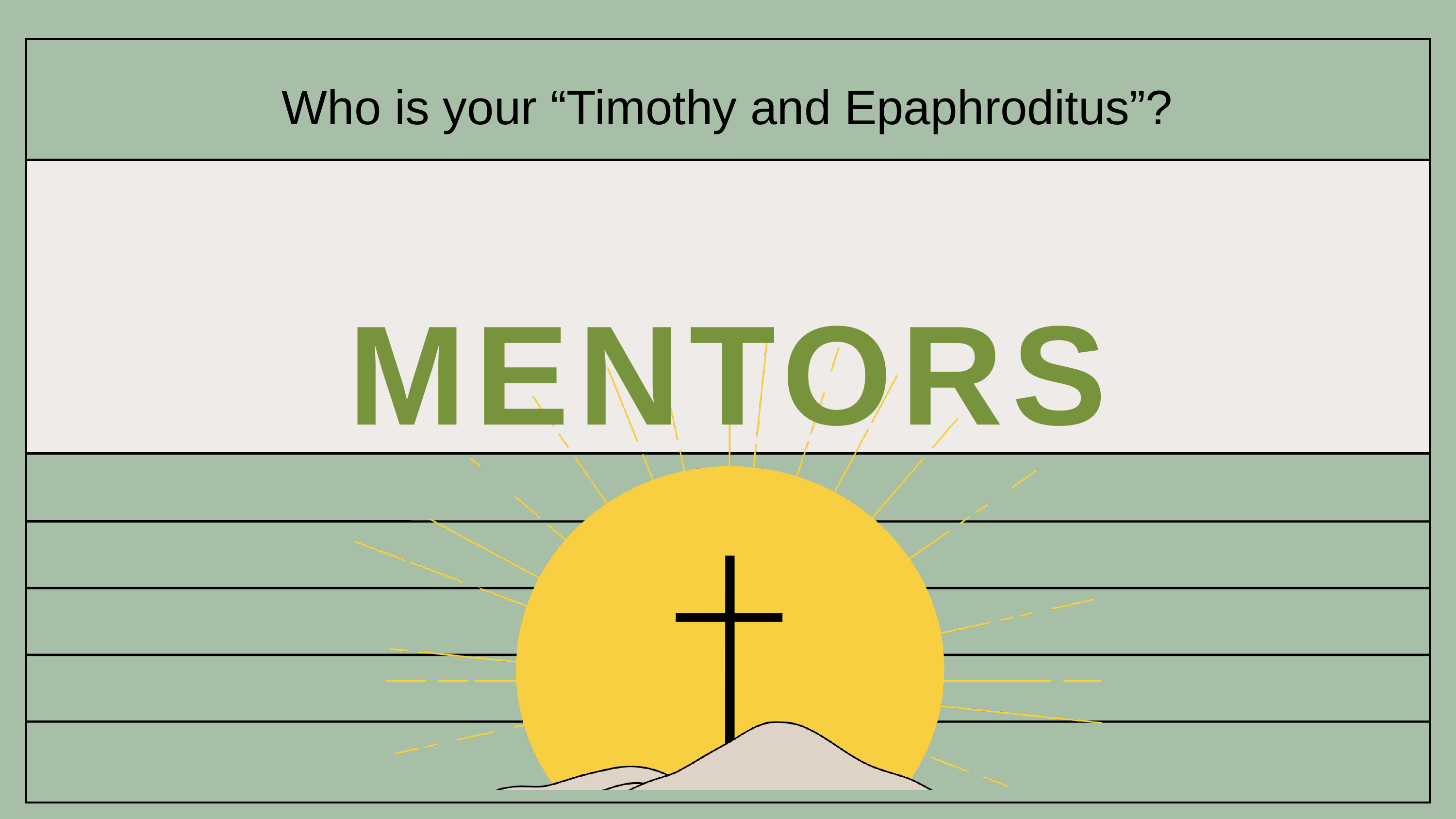

Who is your “Timothy and Epaphroditus”?

MENTORS